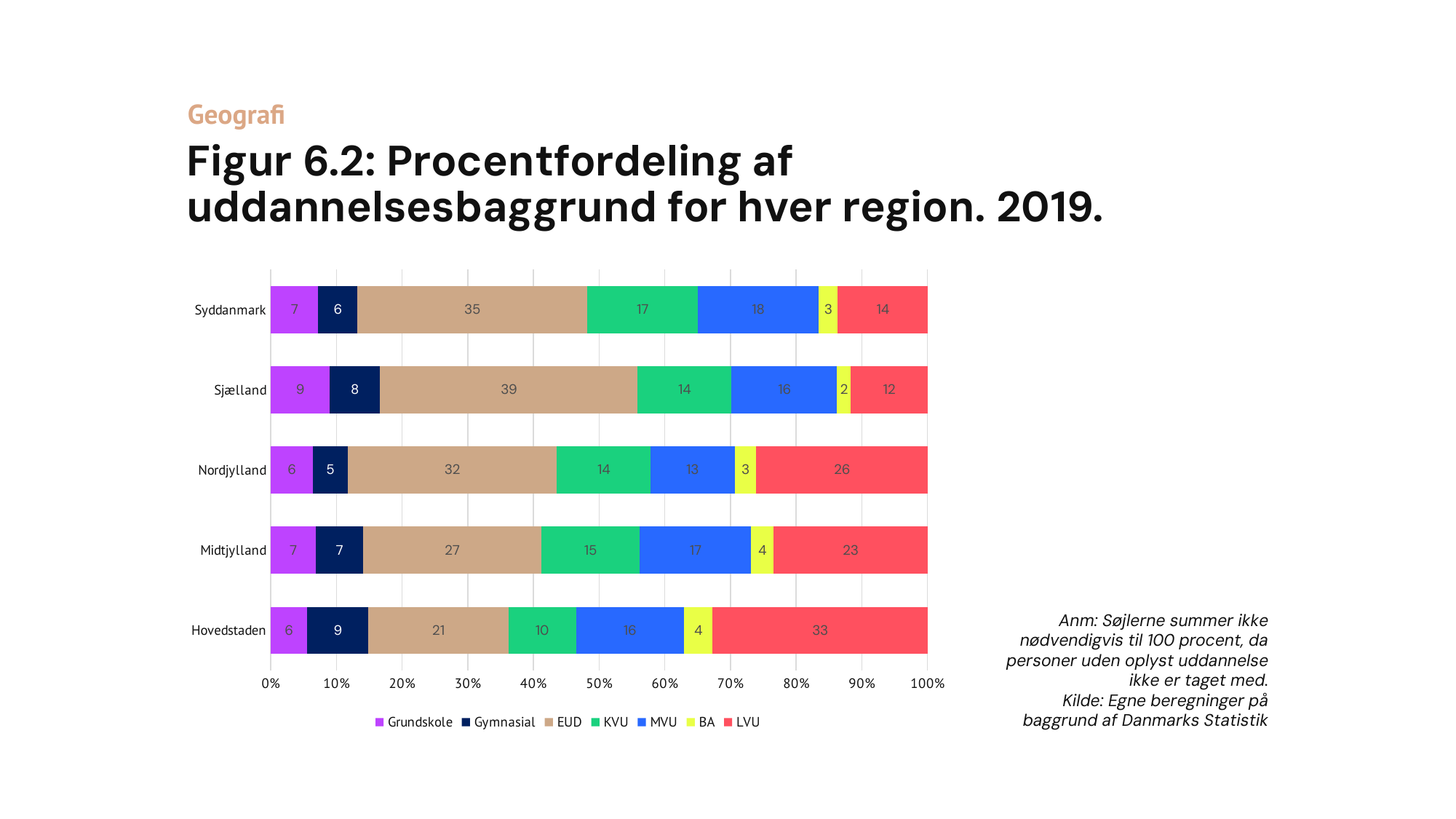

Geografi
# Figur 6.2: Procentfordeling af uddannelsesbaggrund for hver region. 2019.

### Chart

| Category | Grundskole | Gymnasial | EUD | KVU | MVU | BA | LVU |
|---|---|---|---|---|---|---|---|
| Hovedstaden | 5.5 | 9.3 | 21.2 | 10.2 | 16.3 | 4.4 | 32.5 |
| Midtjylland | 6.8 | 7.2 | 27.0 | 15.0 | 16.8 | 3.5 | 23.3 |
| Nordjylland | 6.4 | 5.3 | 31.8 | 14.2 | 12.8 | 3.3 | 26.0 |
| Sjælland | 8.9 | 7.7 | 39.0 | 14.3 | 16.0 | 2.1 | 11.6 |
| Syddanmark | 7.2 | 5.9 | 35.0 | 16.7 | 18.4 | 2.9 | 13.6 |
Anm: Søjlerne summer ikke nødvendigvis til 100 procent, da personer uden oplyst uddannelse ikke er taget med.
Kilde: Egne beregninger på baggrund af Danmarks Statistik